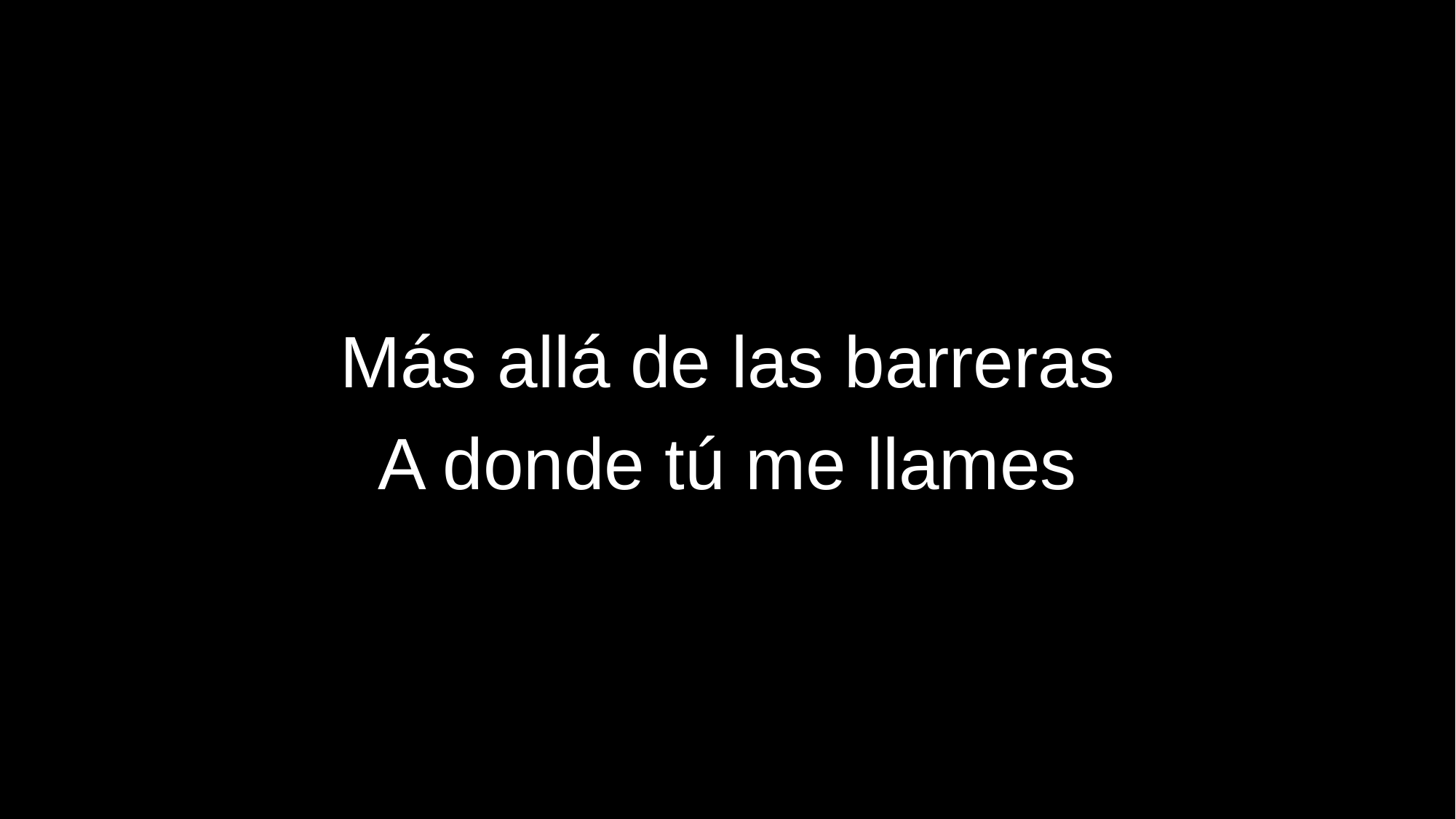

Más allá de las barreras
A donde tú me llames